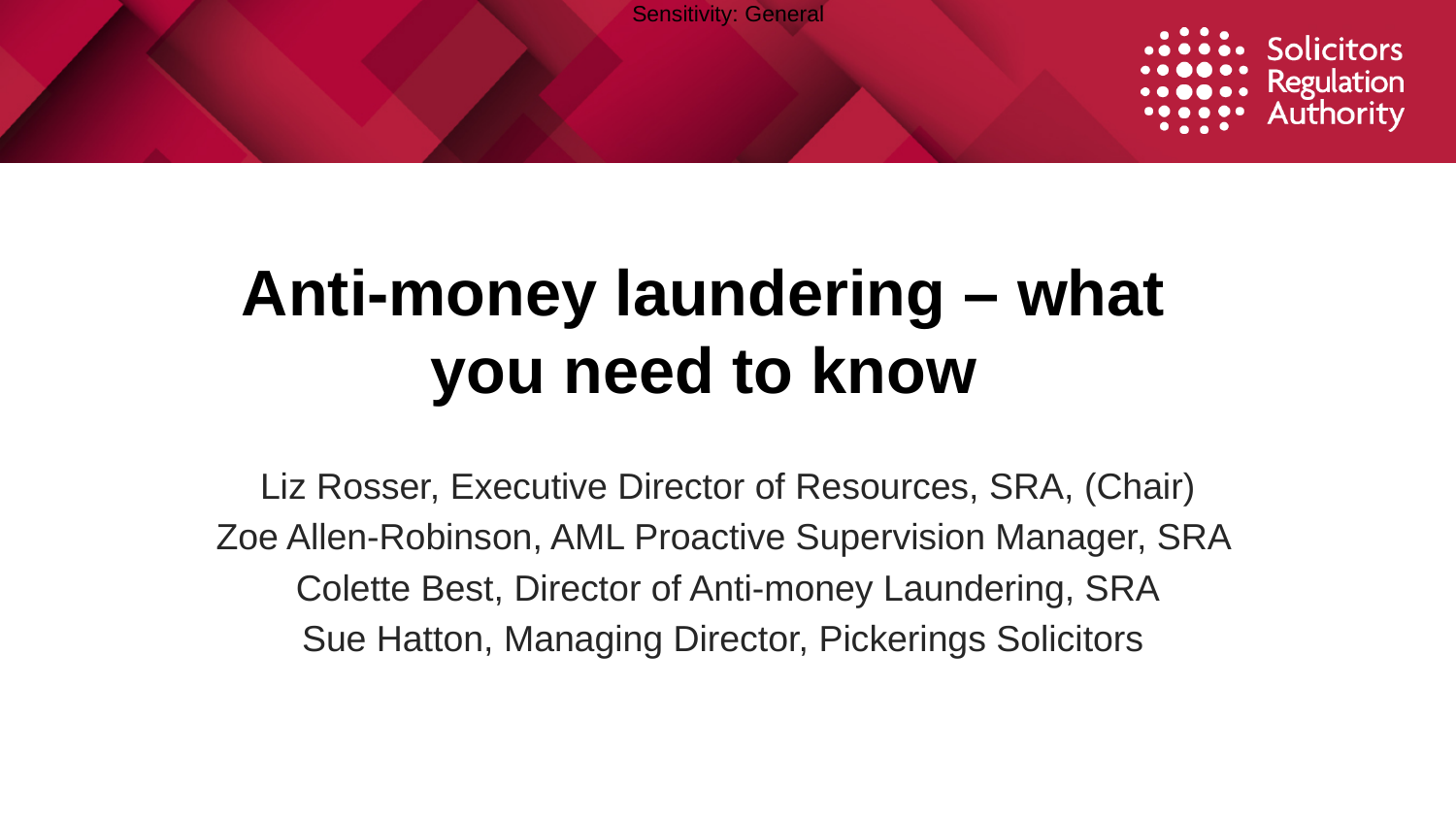

# Anti-money laundering – what you need to know
Liz Rosser, Executive Director of Resources, SRA, (Chair)
Zoe Allen-Robinson, AML Proactive Supervision Manager, SRA
Colette Best, Director of Anti-money Laundering, SRA
Sue Hatton, Managing Director, Pickerings Solicitors